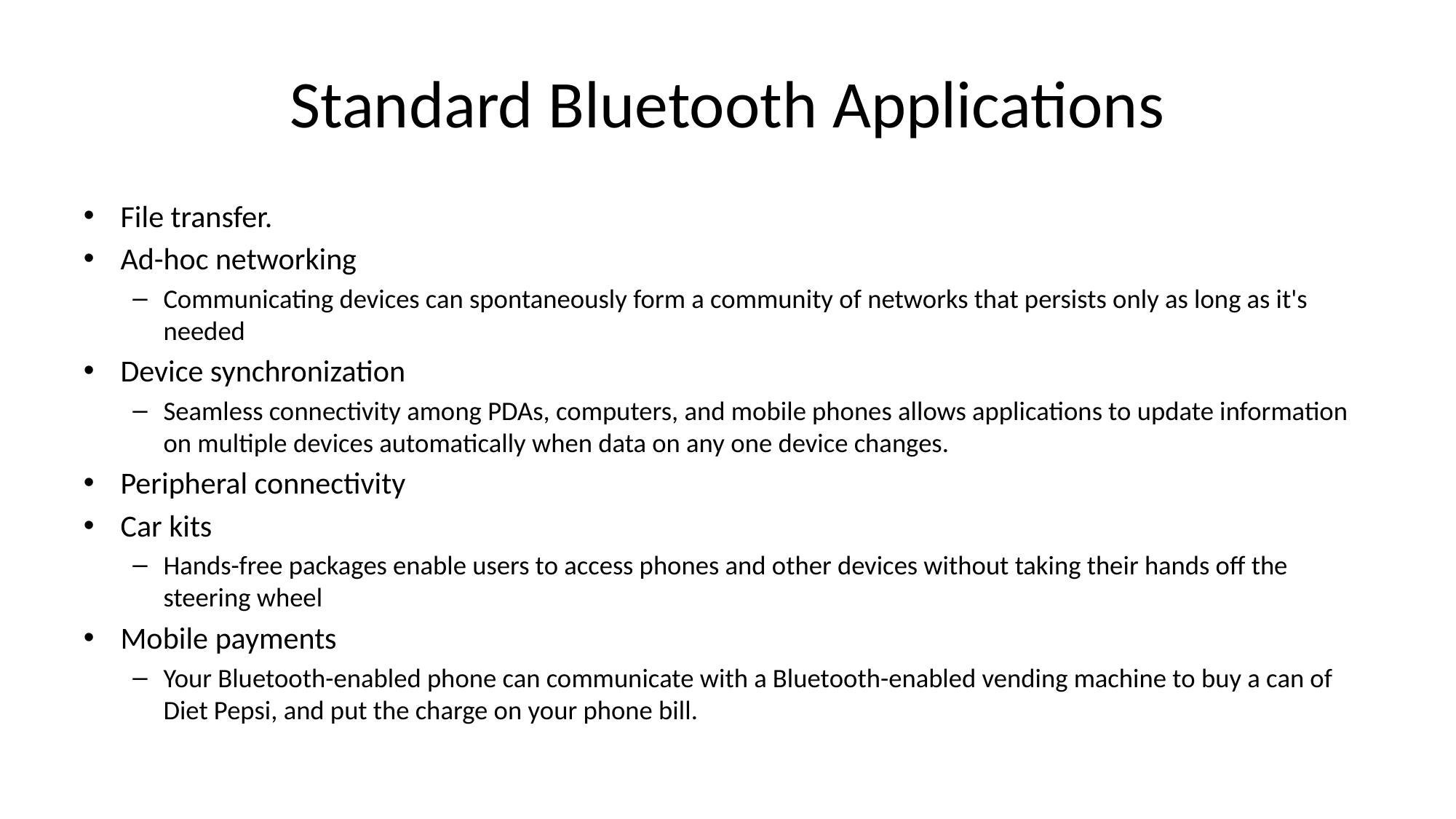

# Standard Bluetooth Applications
File transfer.
Ad-hoc networking
Communicating devices can spontaneously form a community of networks that persists only as long as it's needed
Device synchronization
Seamless connectivity among PDAs, computers, and mobile phones allows applications to update information on multiple devices automatically when data on any one device changes.
Peripheral connectivity
Car kits
Hands-free packages enable users to access phones and other devices without taking their hands off the steering wheel
Mobile payments
Your Bluetooth-enabled phone can communicate with a Bluetooth-enabled vending machine to buy a can of Diet Pepsi, and put the charge on your phone bill.